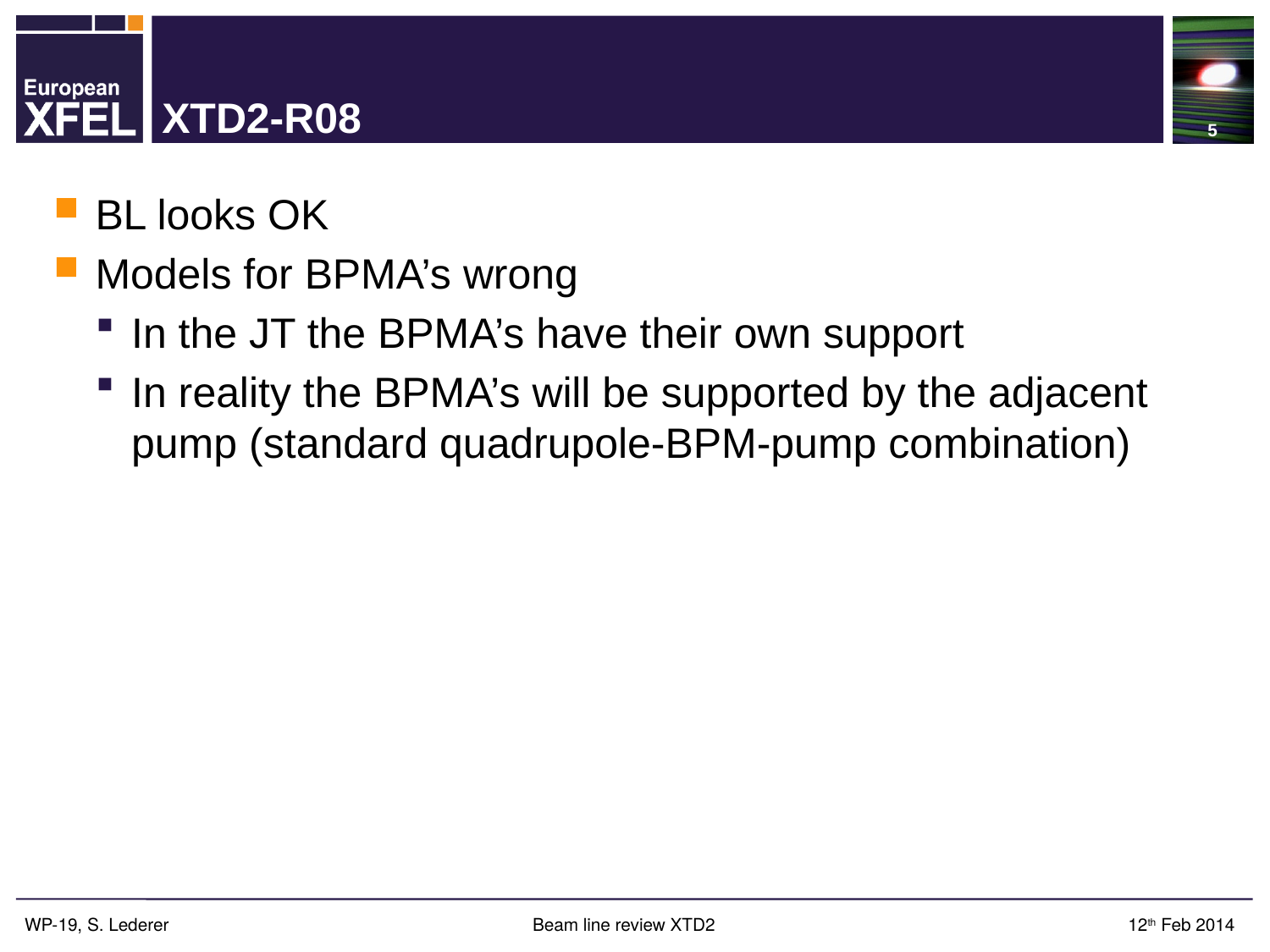

5
# XTD2-R08
BL looks OK
Models for BPMA’s wrong
In the JT the BPMA’s have their own support
In reality the BPMA’s will be supported by the adjacent pump (standard quadrupole-BPM-pump combination)